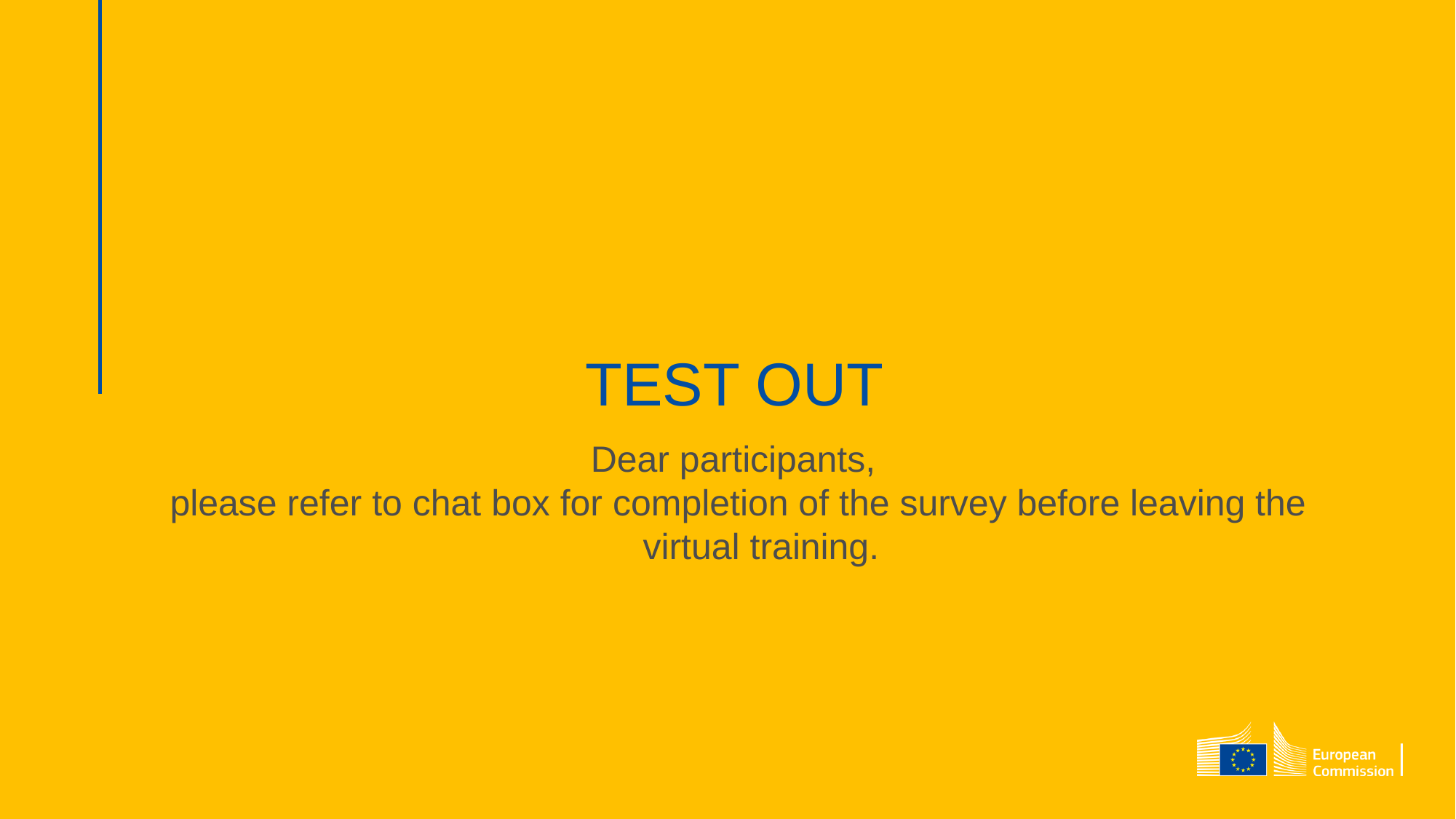

# TEST OUT
Dear participants,
please refer to chat box for completion of the survey before leaving the virtual training.